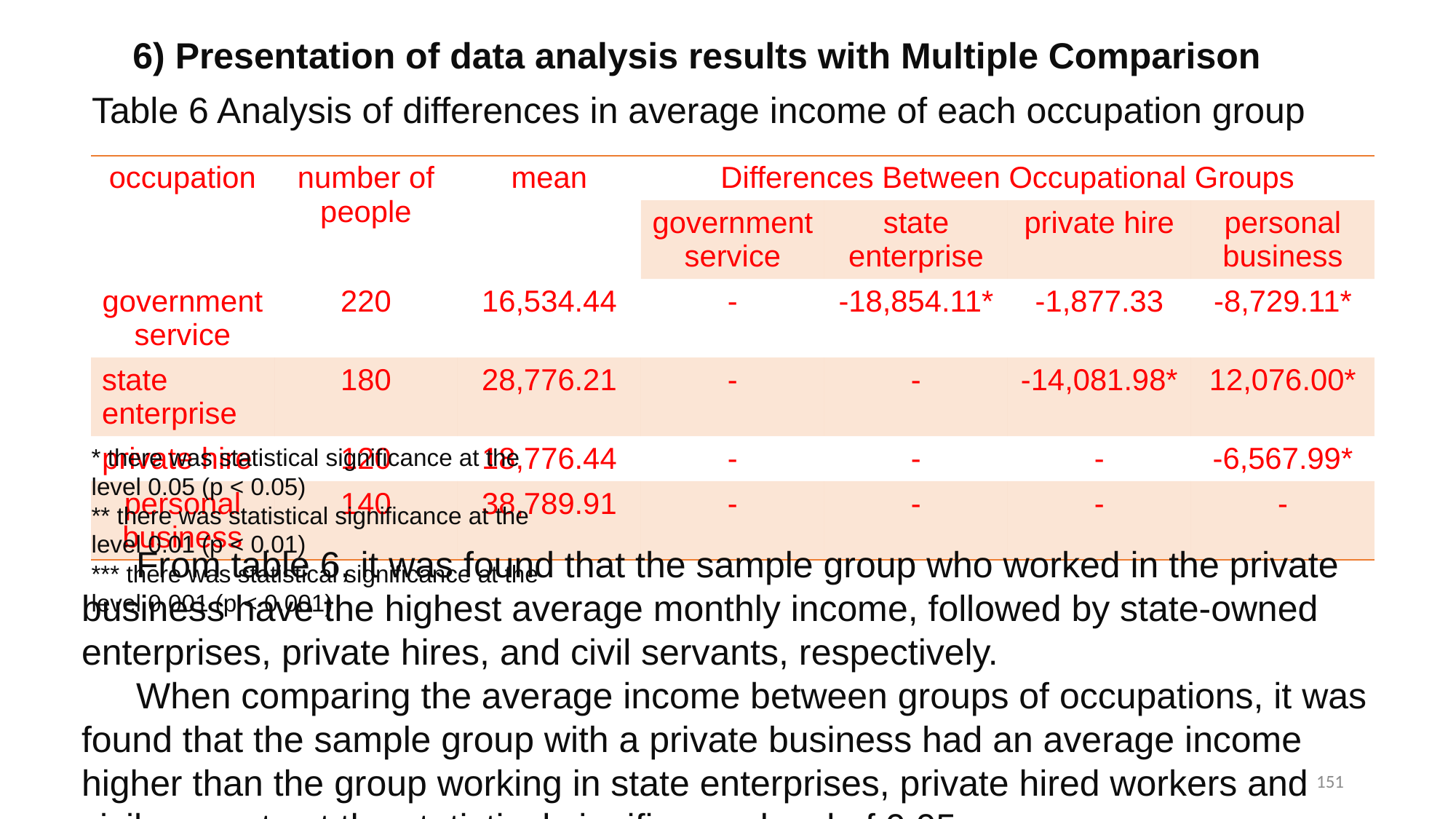

6) Presentation of data analysis results with Multiple Comparison
Table 6 Analysis of differences in average income of each occupation group
| occupation | number of people | mean | Differences Between Occupational Groups |  |  |  |
| --- | --- | --- | --- | --- | --- | --- |
|  |  |  | government service | state enterprise | private hire | personal business |
| government service | 220 | 16,534.44 | - | -18,854.11\* | -1,877.33 | -8,729.11\* |
| state enterprise | 180 | 28,776.21 | - | - | -14,081.98\* | 12,076.00\* |
| private hire | 120 | 18,776.44 | - | - | - | -6,567.99\* |
| personal business | 140 | 38,789.91 | - | - | - | - |
* there was statistical significance at the level 0.05 (p < 0.05)
** there was statistical significance at the level 0.01 (p < 0.01)
*** there was statistical significance at the level 0.001 (p < 0.001)

From table 6, it was found that the sample group who worked in the private business have the highest average monthly income, followed by state-owned enterprises, private hires, and civil servants, respectively.
When comparing the average income between groups of occupations, it was found that the sample group with a private business had an average income higher than the group working in state enterprises, private hired workers and civil servants at the statistical significance level of 0.05.
151